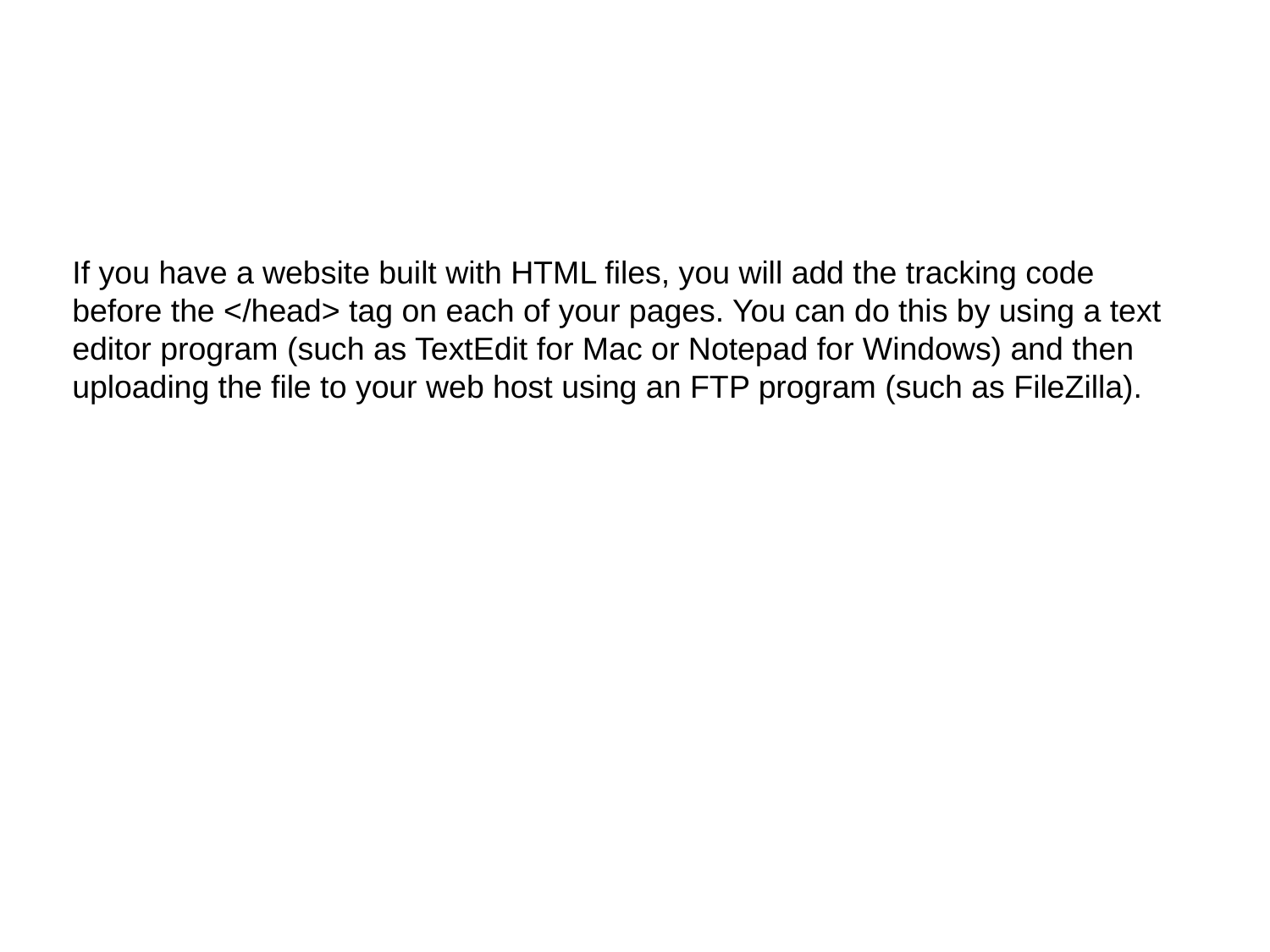

If you have a website built with HTML files, you will add the tracking code before the </head> tag on each of your pages. You can do this by using a text editor program (such as TextEdit for Mac or Notepad for Windows) and then uploading the file to your web host using an FTP program (such as FileZilla).